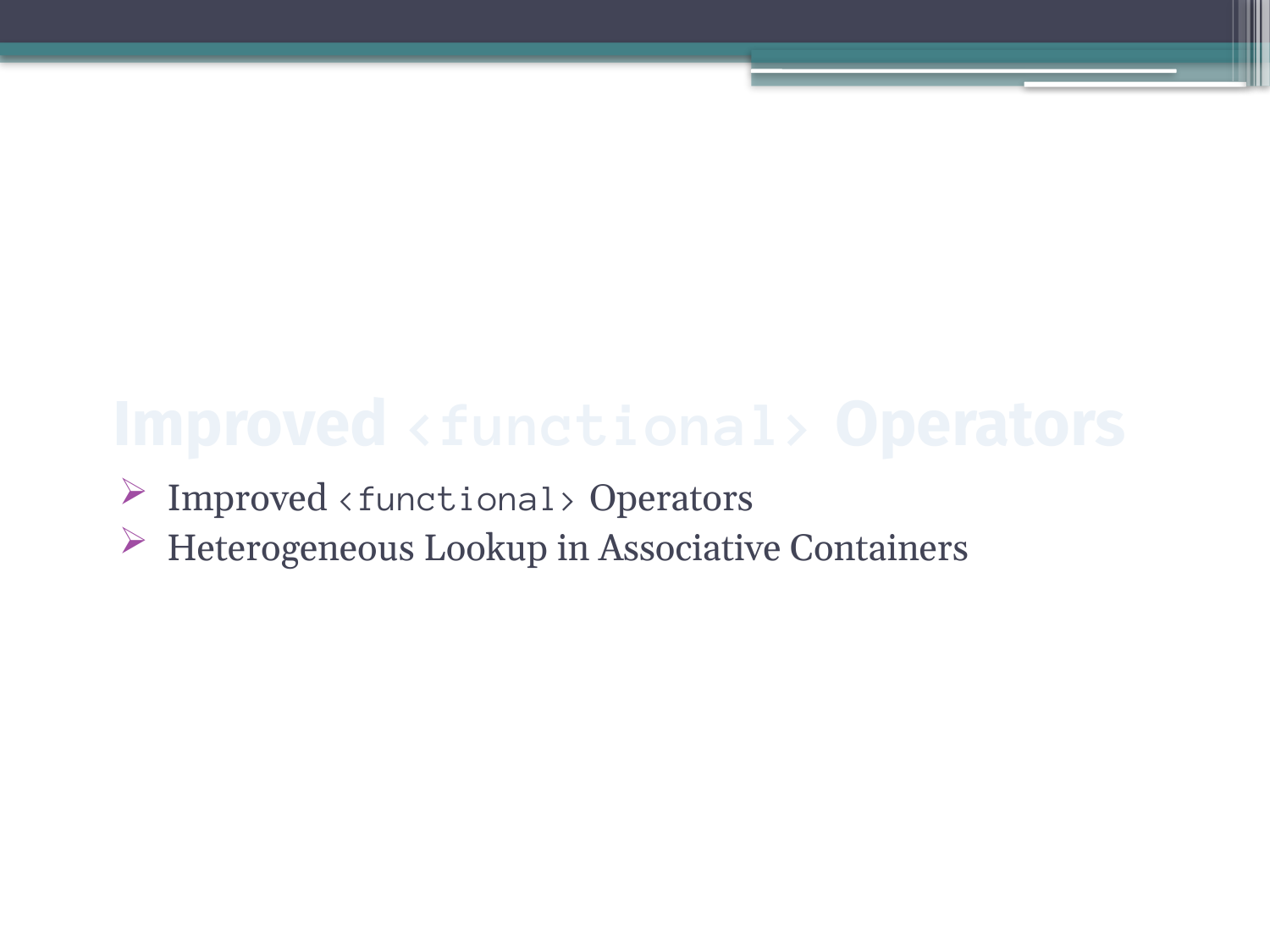

# Improved <functional> Operators
Improved <functional> Operators
Heterogeneous Lookup in Associative Containers